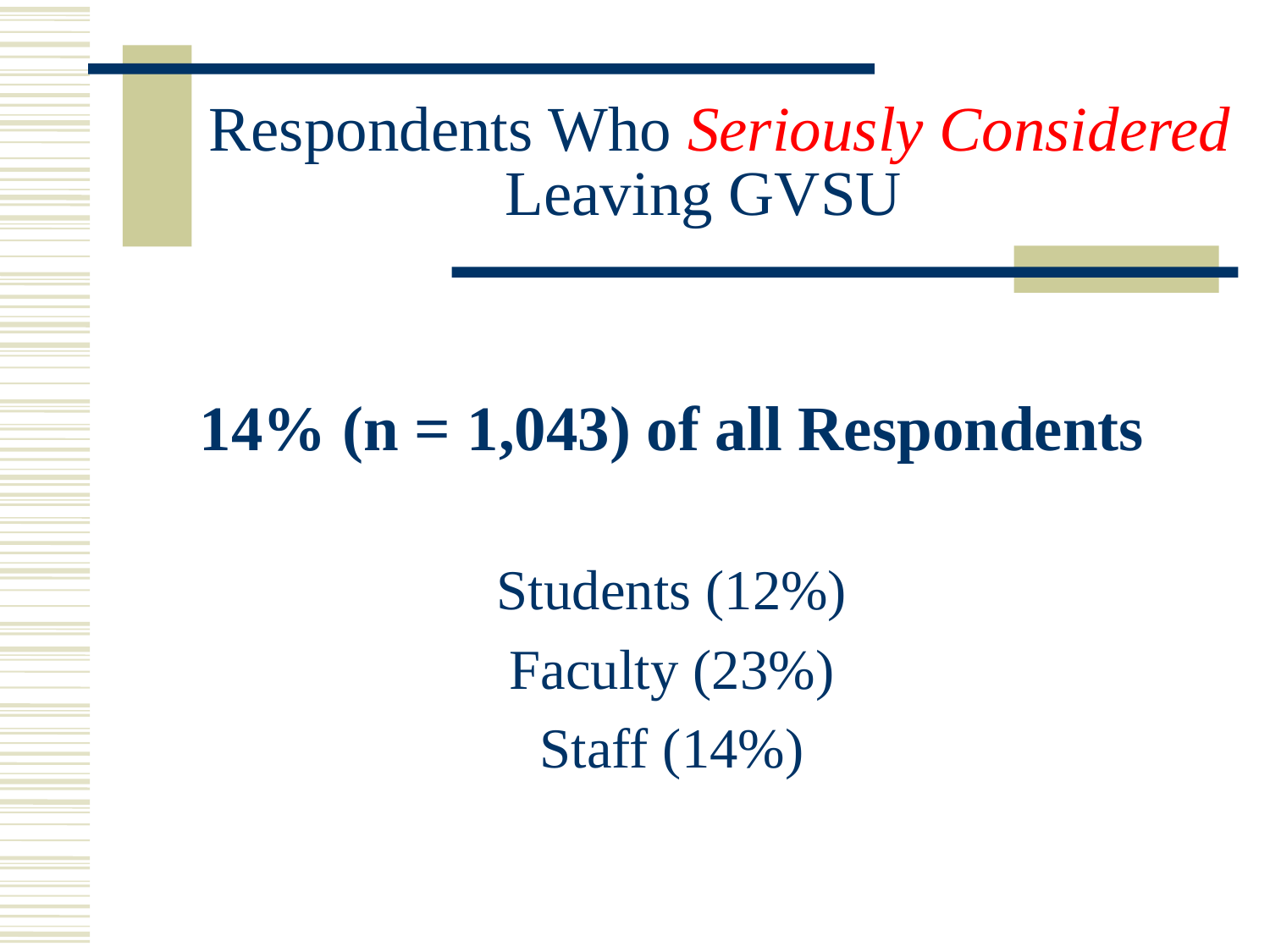

# Respondents Who Seriously Considered Leaving GVSU
14% (n = 1,043) of all Respondents

Students (12%)
Faculty (23%)
Staff (14%)